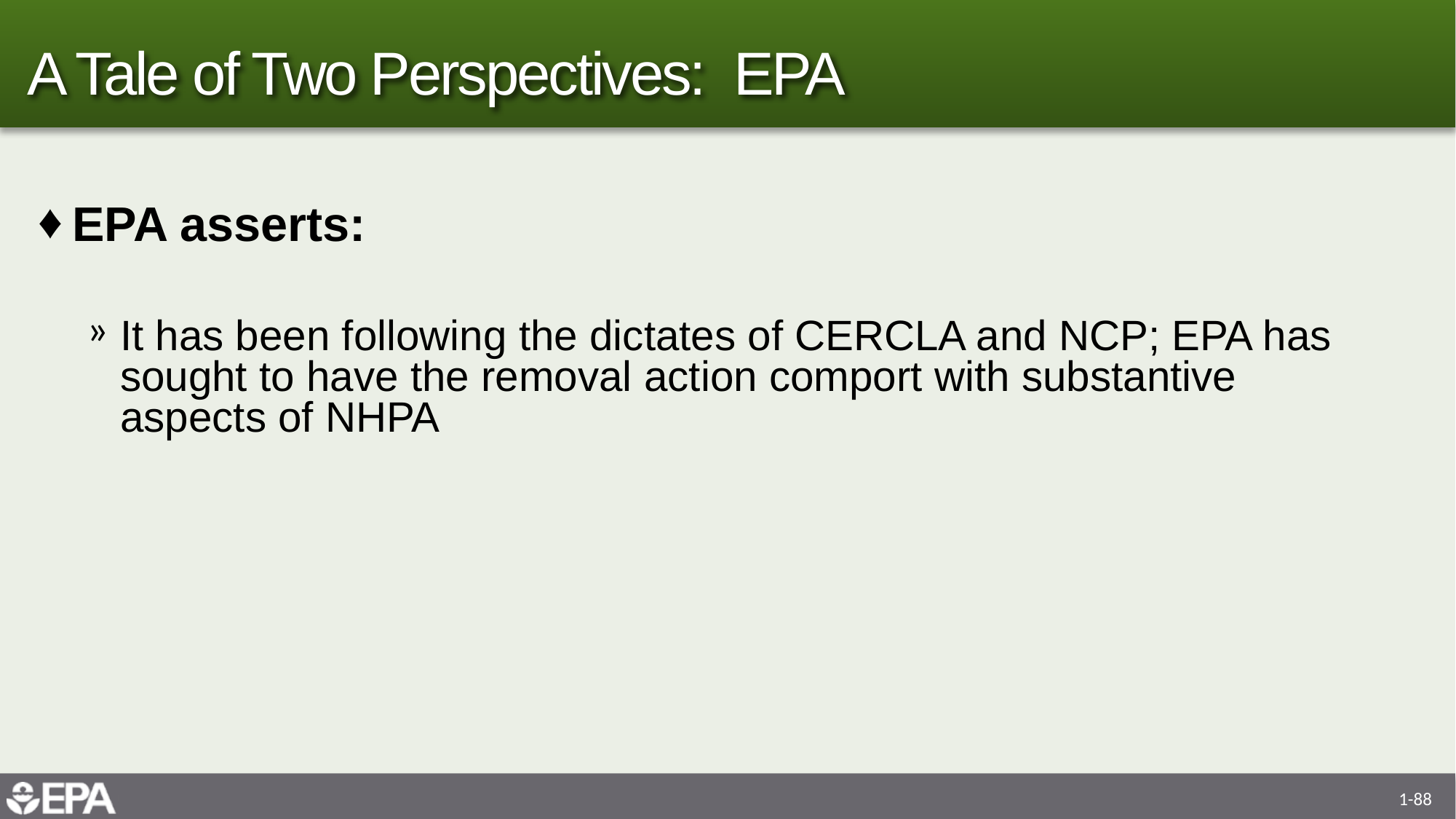

# A Tale of Two Perspectives:  EPA
EPA asserts:

It has been following the dictates of CERCLA and NCP; EPA has sought to have the removal action comport with substantive aspects of NHPA
1-88